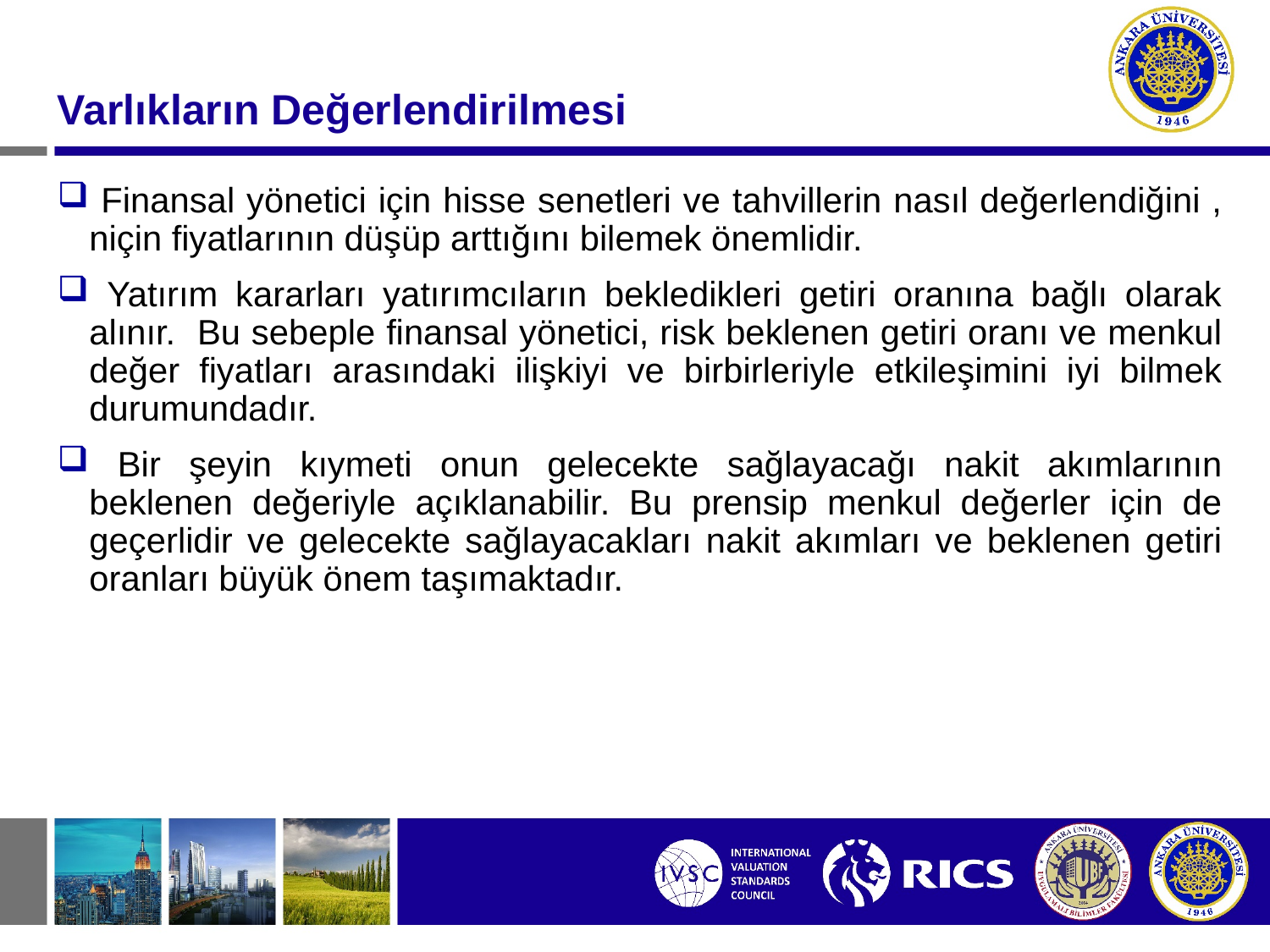

# Varlıkların Değerlendirilmesi
 Finansal yönetici için hisse senetleri ve tahvillerin nasıl değerlendiğini , niçin fiyatlarının düşüp arttığını bilemek önemlidir.
 Yatırım kararları yatırımcıların bekledikleri getiri oranına bağlı olarak alınır.  Bu sebeple finansal yönetici, risk beklenen getiri oranı ve menkul değer fiyatları arasındaki ilişkiyi ve birbirleriyle etkileşimini iyi bilmek durumundadır.
 Bir şeyin kıymeti onun gelecekte sağlayacağı nakit akımlarının beklenen değeriyle açıklanabilir. Bu prensip menkul değerler için de geçerlidir ve gelecekte sağlayacakları nakit akımları ve beklenen getiri oranları büyük önem taşımaktadır.